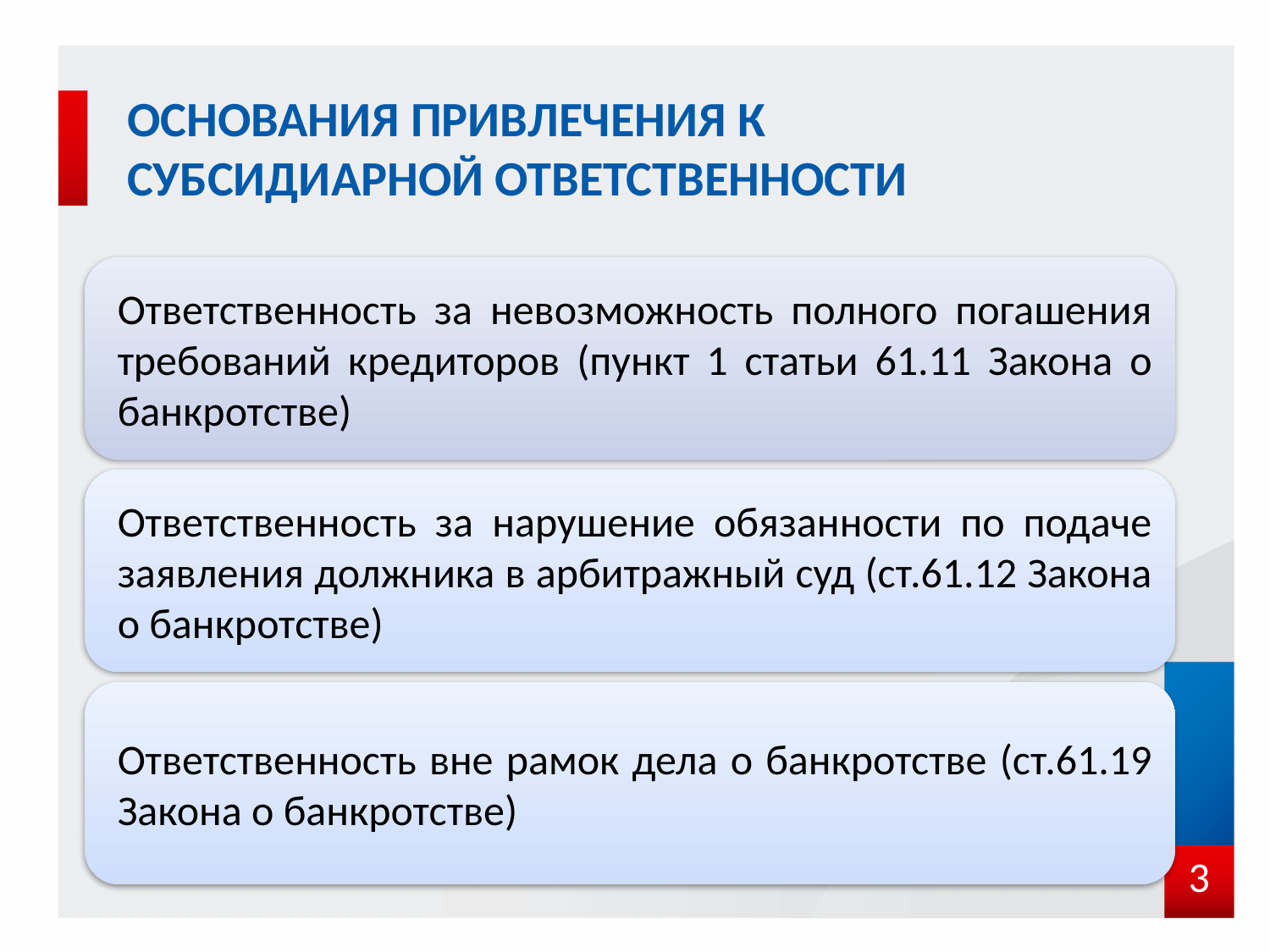

# ОСНОВАНИЯ ПРИВЛЕЧЕНИЯ К СУБСИДИАРНОЙ ОТВЕТСТВЕННОСТИ
Ответственность за невозможность полного погашения требований кредиторов (пункт 1 статьи 61.11 Закона о банкротстве)
Ответственность за нарушение обязанности по подаче заявления должника в арбитражный суд (ст.61.12 Закона о банкротстве)
Ответственность вне рамок дела о банкротстве (ст.61.19 Закона о банкротстве)
3